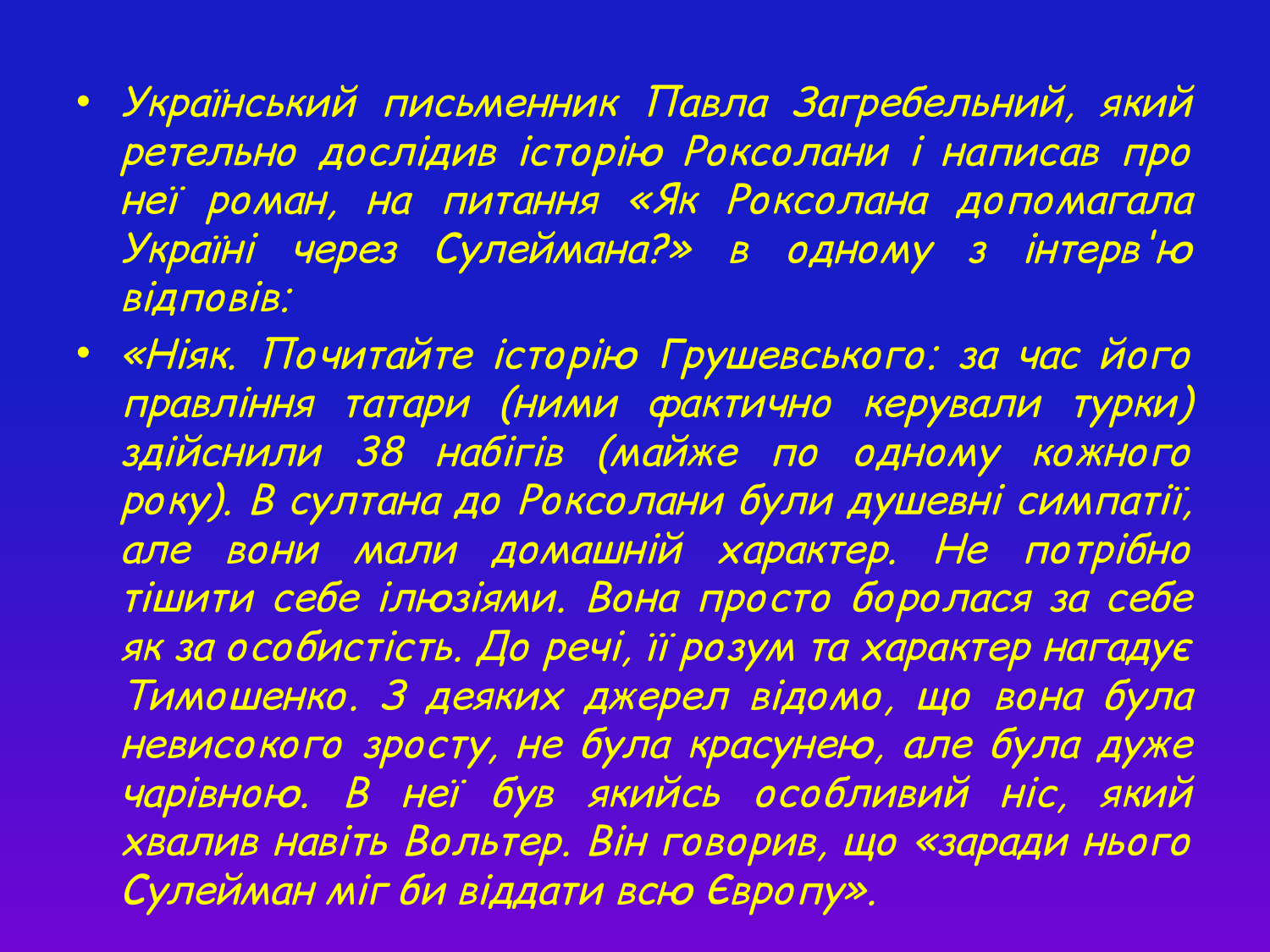

Український письменник Павла Загребельний, який ретельно дослідив історію Роксолани і написав про неї роман, на питання «Як Роксолана допомагала Україні через Сулеймана?» в одному з інтерв'ю відповів:
«Ніяк. Почитайте історію Грушевського: за час його правління татари (ними фактично керували турки) здійснили 38 набігів (майже по одному кожного року). В султана до Роксолани були душевні симпатії, але вони мали домашній характер. Не потрібно тішити себе ілюзіями. Вона просто боролася за себе як за особистість. До речі, її розум та характер нагадує Тимошенко. З деяких джерел відомо, що вона була невисокого зросту, не була красунею, але була дуже чарівною. В неї був якийсь особливий ніс, який хвалив навіть Вольтер. Він говорив, що «заради нього Сулейман міг би віддати всю Європу».